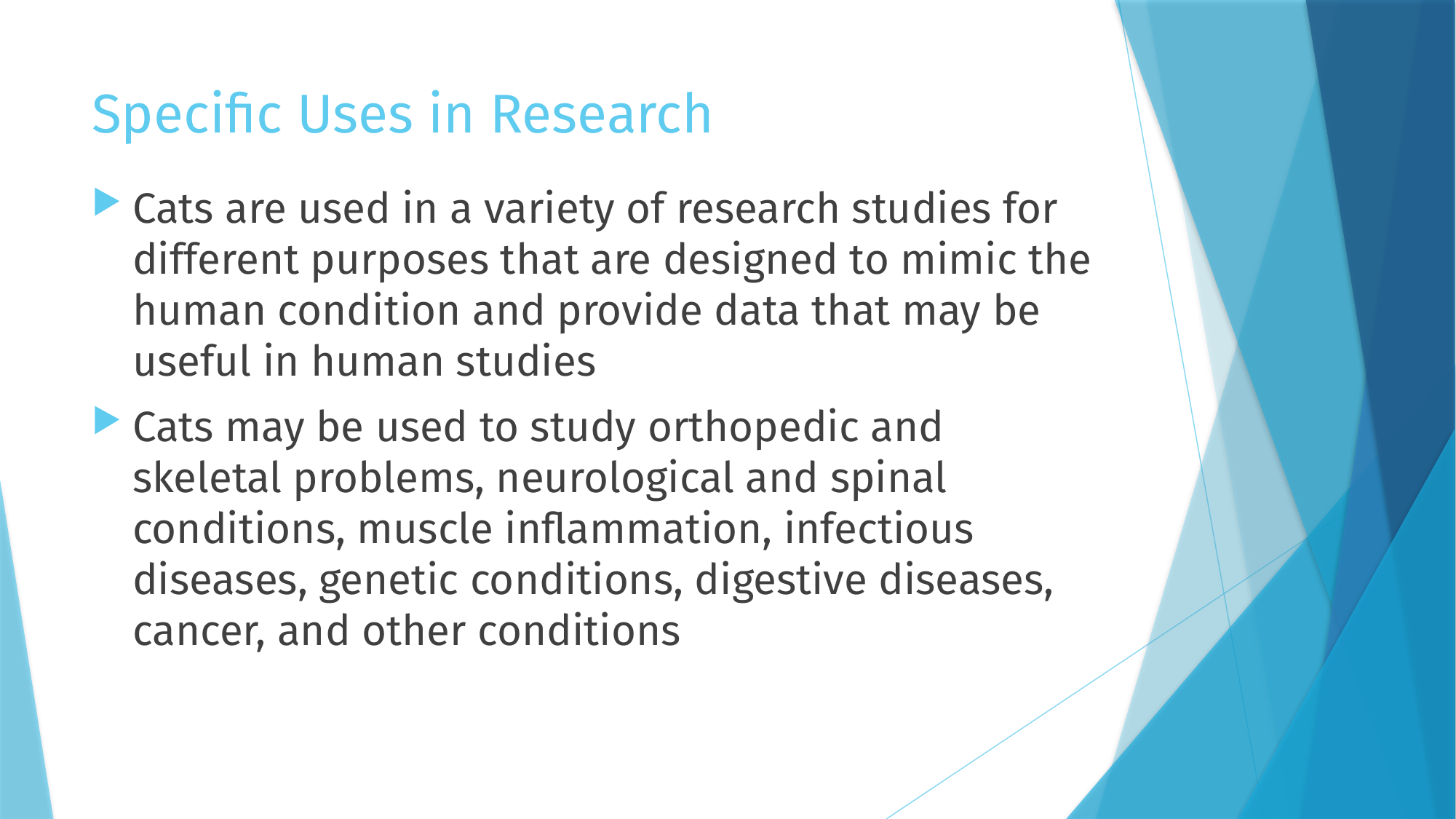

# Specific Uses in Research
Cats are used in a variety of research studies for different purposes that are designed to mimic the human condition and provide data that may be useful in human studies
Cats may be used to study orthopedic and skeletal problems, neurological and spinal conditions, muscle inflammation, infectious diseases, genetic conditions, digestive diseases, cancer, and other conditions